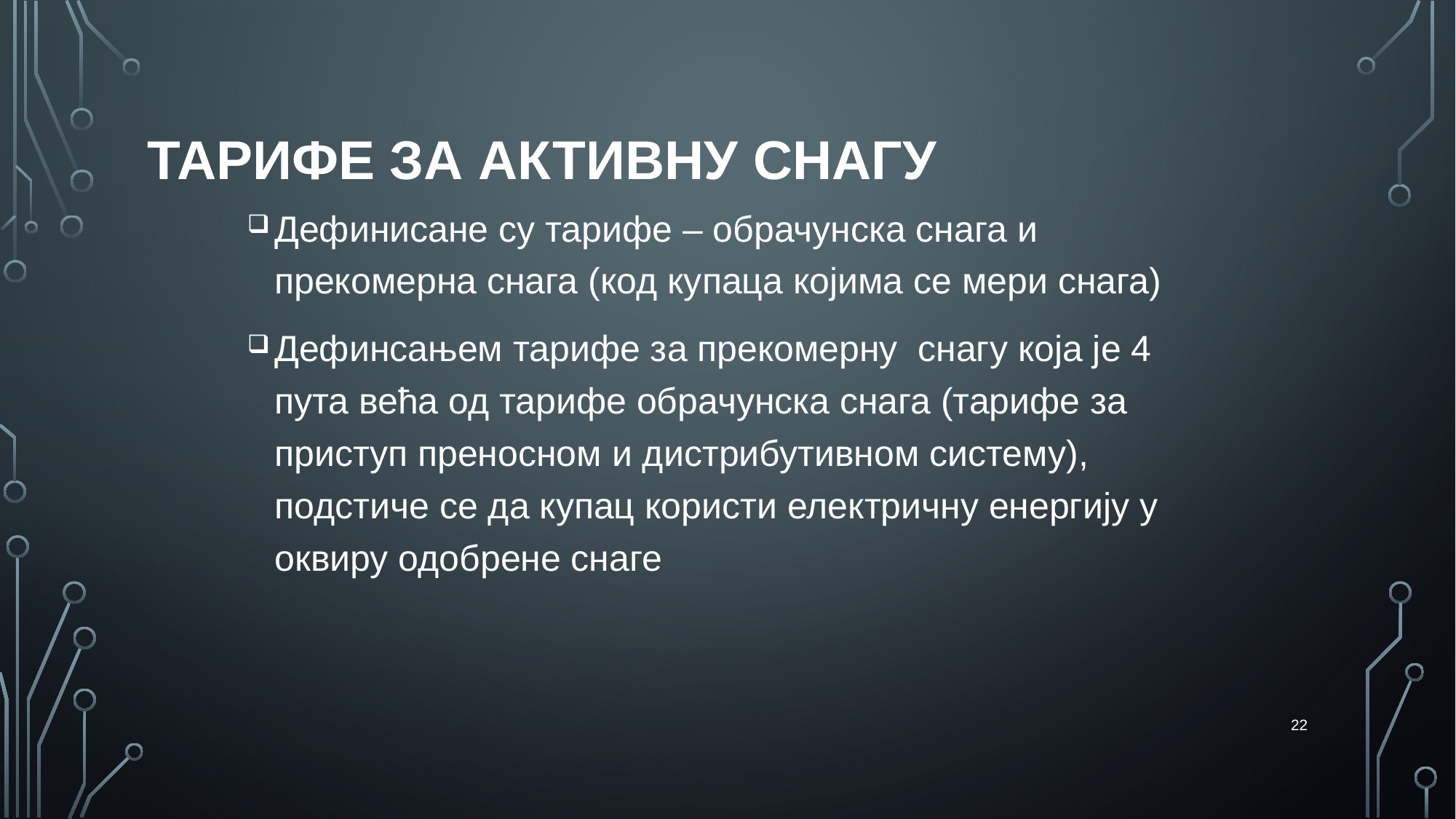

# ТАРИФЕ ЗА АКТИВНУ СНАГУ
Дефинисане су тарифе – обрачунска снага и прекомерна снага (код купаца којима се мери снага)
Дефинсањем тарифе за прекомерну  снагу која је 4 пута већа од тарифе обрачунска снага (тарифе за приступ преносном и дистрибутивном систему), подстиче се да купац користи електричну енергију у оквиру одобрене снаге

22